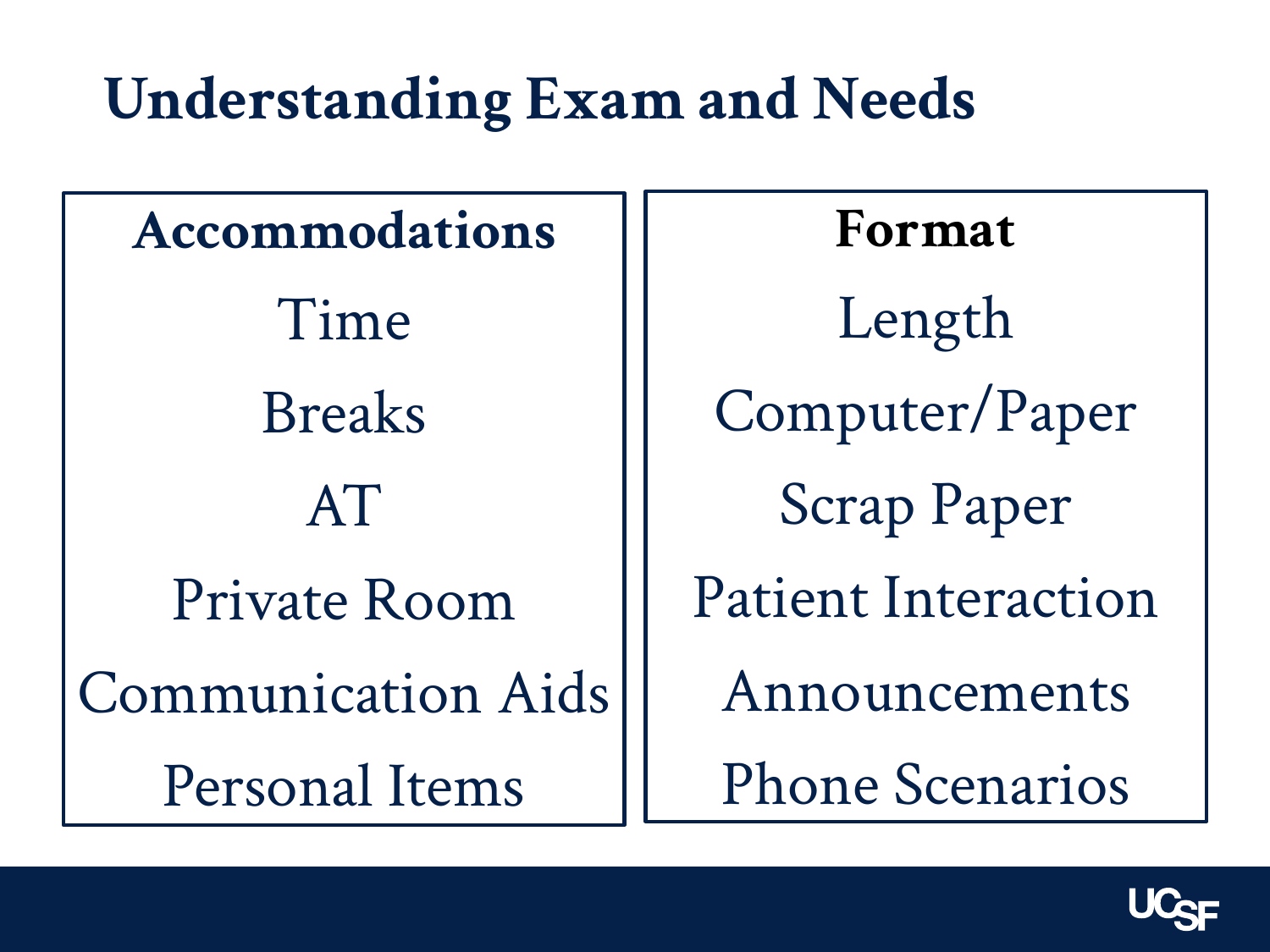

# Understanding Exam and Needs
Format
Length
Computer/Paper
Scrap Paper
Patient Interaction
Announcements
Phone Scenarios
Accommodations
Time
Breaks
AT
Private Room
Communication Aids
Personal Items